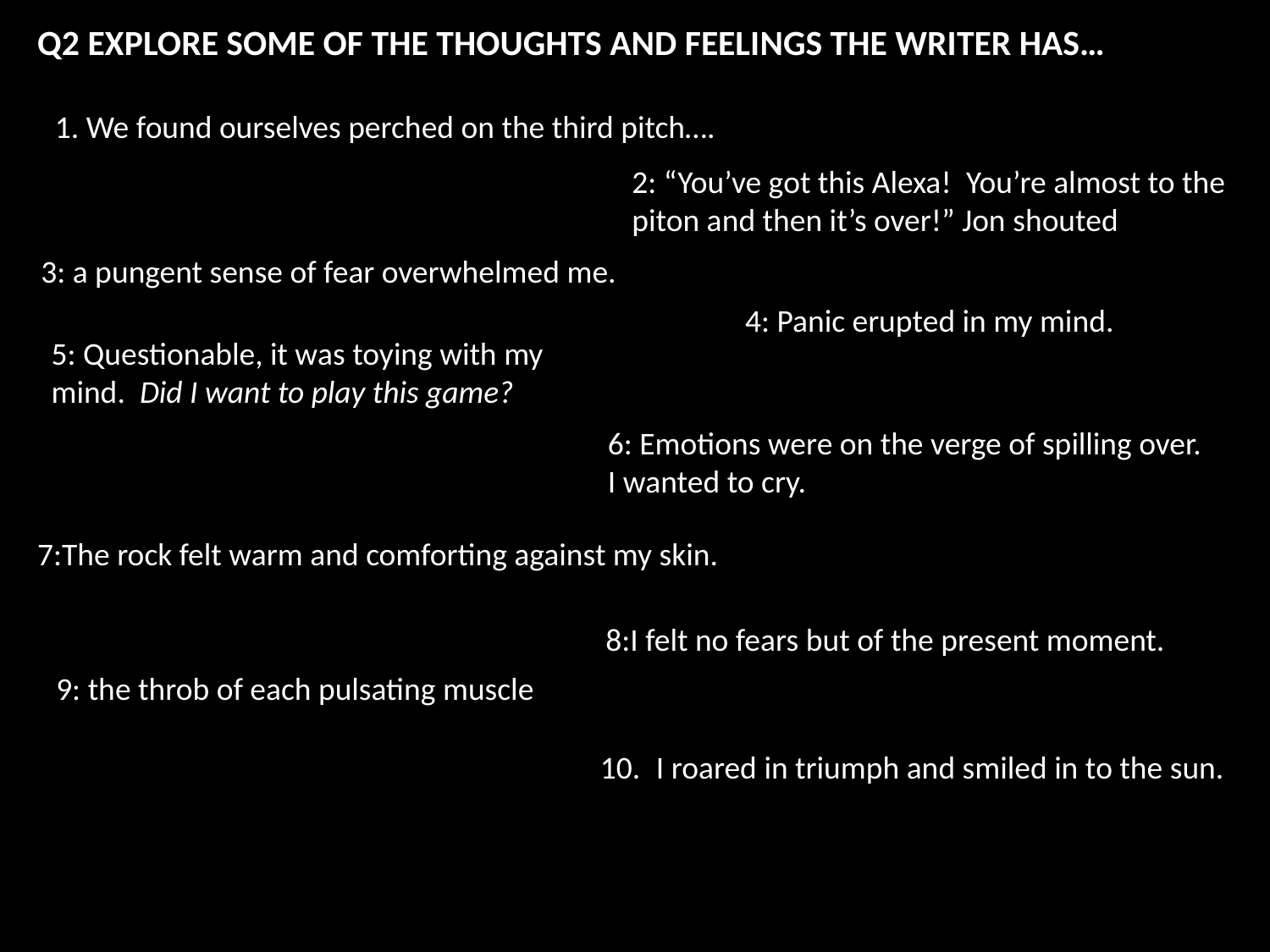

Q2 EXPLORE SOME OF THE THOUGHTS AND FEELINGS THE WRITER HAS…
1. We found ourselves perched on the third pitch….
2: “You’ve got this Alexa!  You’re almost to the piton and then it’s over!” Jon shouted
3: a pungent sense of fear overwhelmed me.
4: Panic erupted in my mind.
5: Questionable, it was toying with my mind.  Did I want to play this game?
6: Emotions were on the verge of spilling over.
I wanted to cry.
7:The rock felt warm and comforting against my skin.
8:I felt no fears but of the present moment.
9: the throb of each pulsating muscle
10.: I roared in triumph and smiled in to the sun.